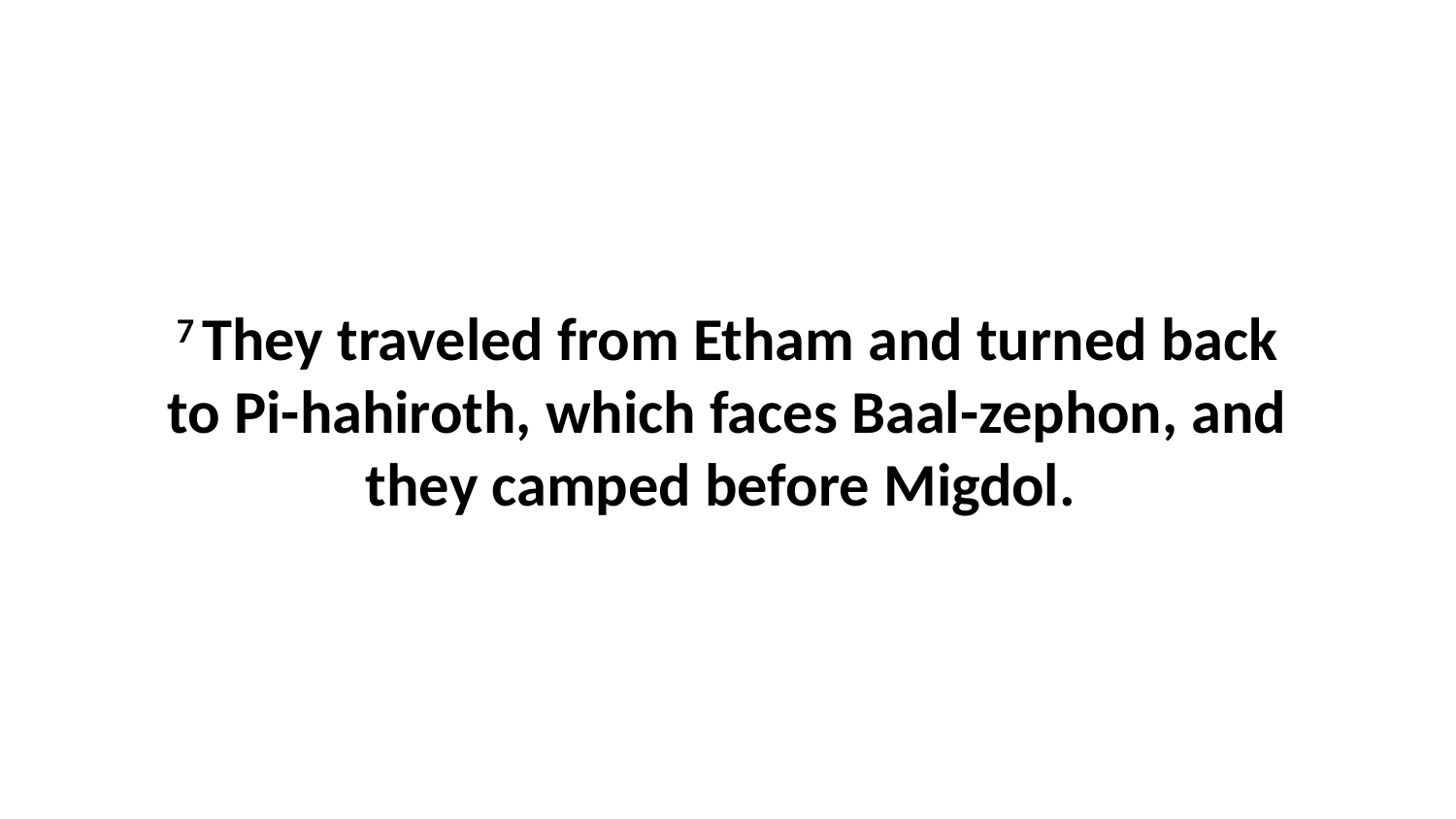

7 They traveled from Etham and turned back to Pi-hahiroth, which faces Baal-zephon, and they camped before Migdol.